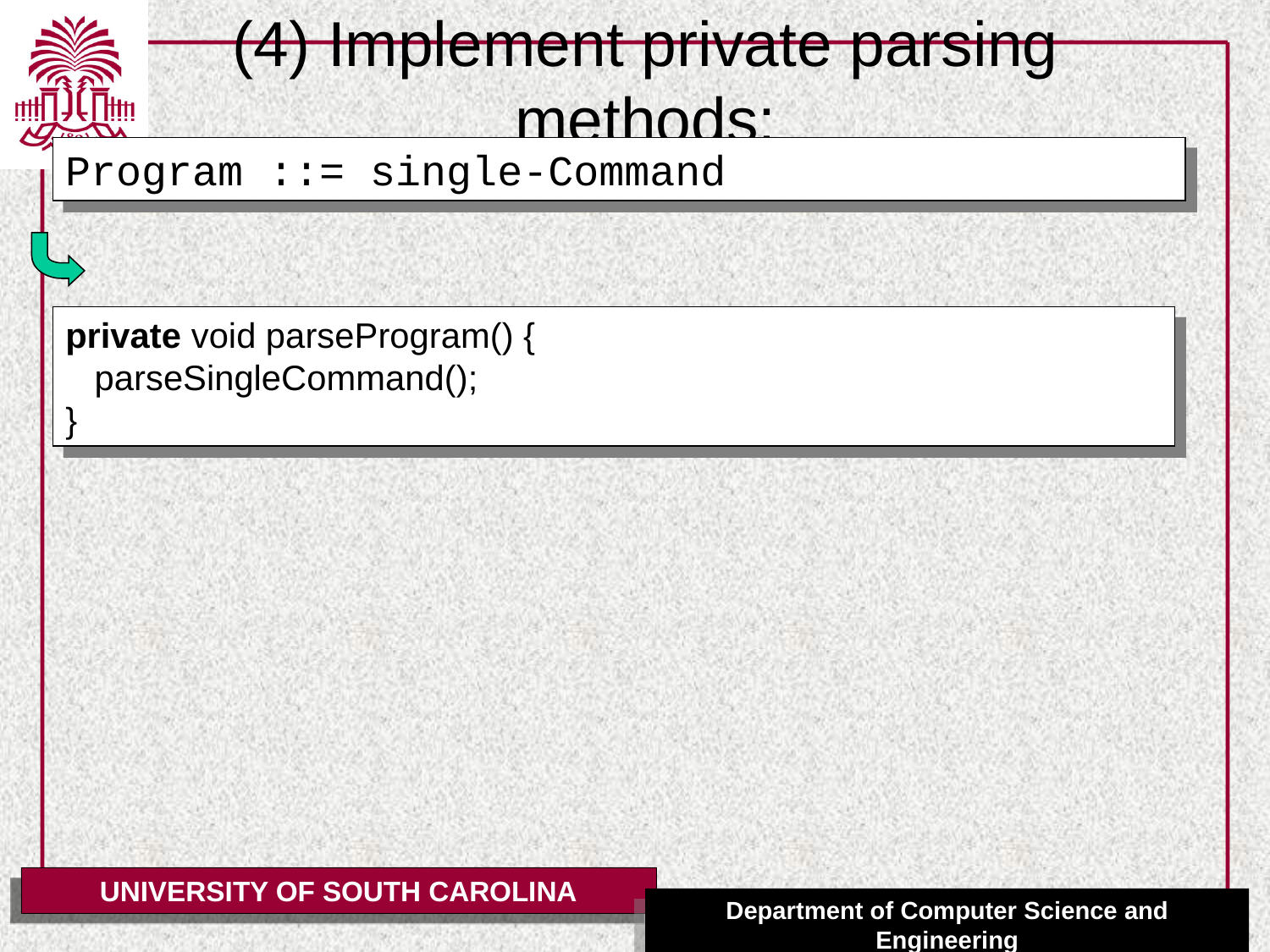

# (4) Implement private parsing methods:
Program ::= single-Command

private void parseProgram() {
   parseSingleCommand();
}